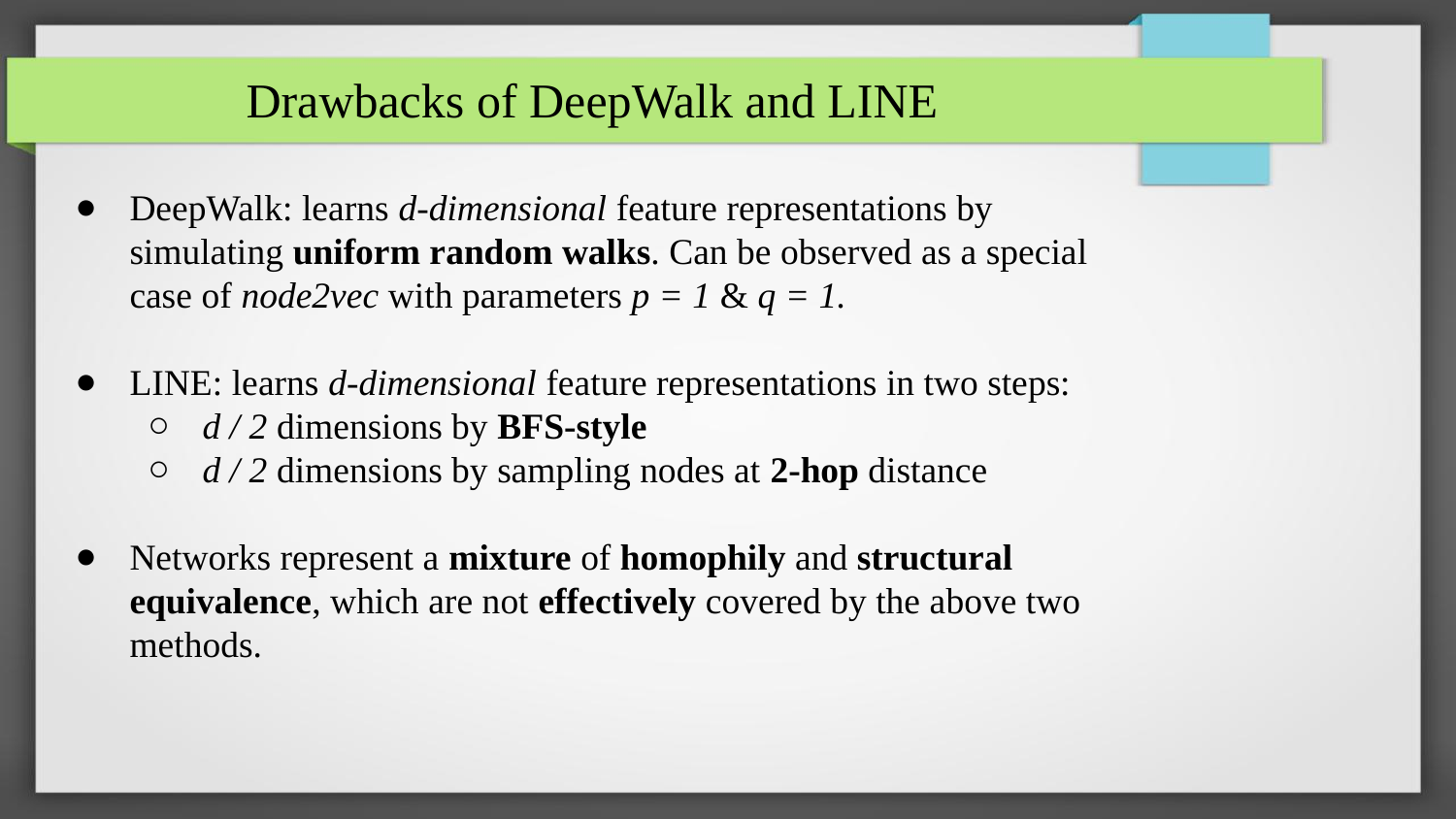

# Drawbacks of DeepWalk and LINE
DeepWalk: learns d-dimensional feature representations by simulating uniform random walks. Can be observed as a special case of node2vec with parameters p = 1 & q = 1.
LINE: learns d-dimensional feature representations in two steps:
d / 2 dimensions by BFS-style
d / 2 dimensions by sampling nodes at 2-hop distance

Networks represent a mixture of homophily and structural equivalence, which are not effectively covered by the above two methods.